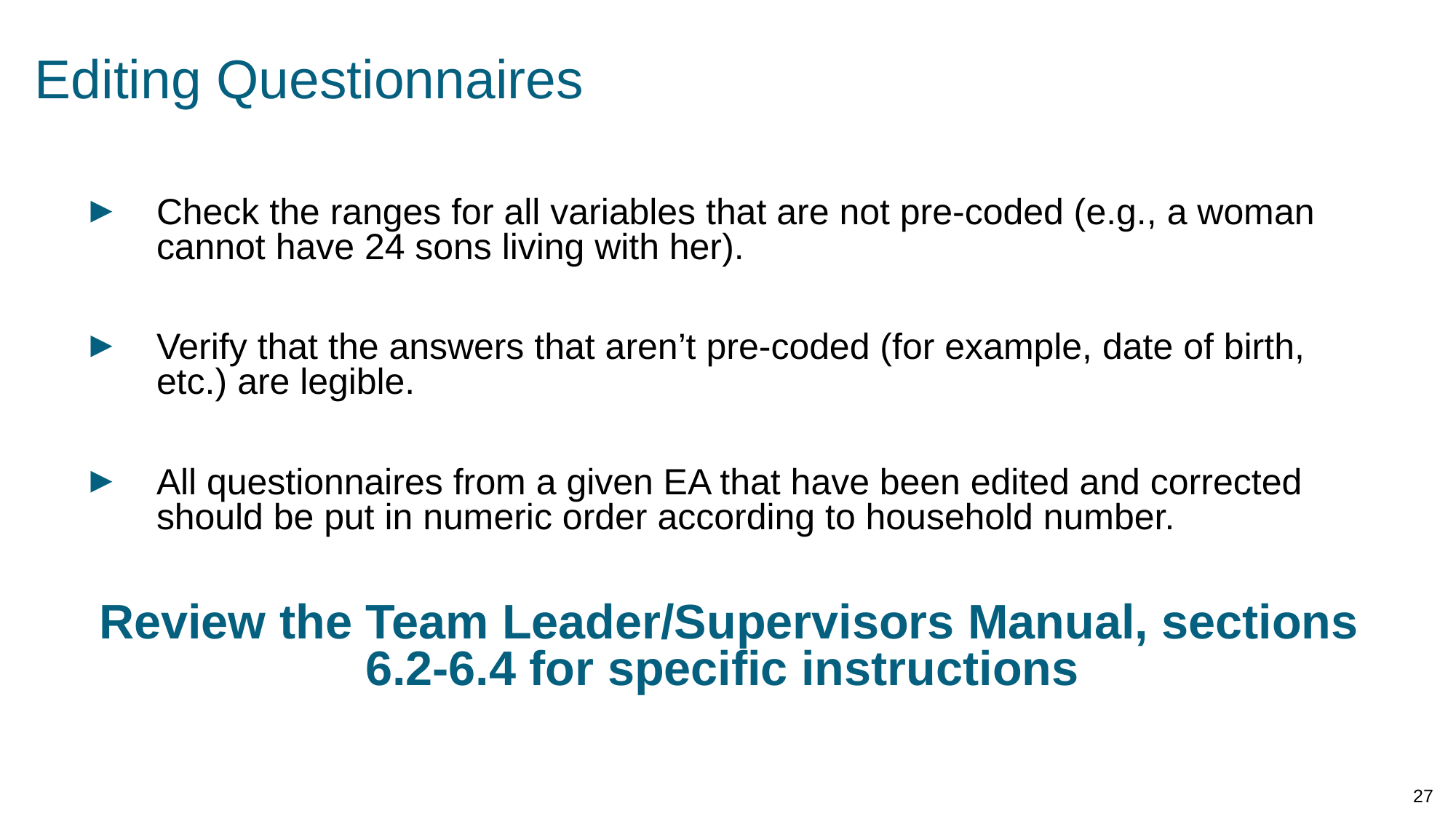

# Editing Questionnaires
Check the ranges for all variables that are not pre-coded (e.g., a woman cannot have 24 sons living with her).

Verify that the answers that aren’t pre-coded (for example, date of birth, etc.) are legible.

All questionnaires from a given EA that have been edited and corrected should be put in numeric order according to household number.

Review the Team Leader/Supervisors Manual, sections 6.2-6.4 for specific instructions